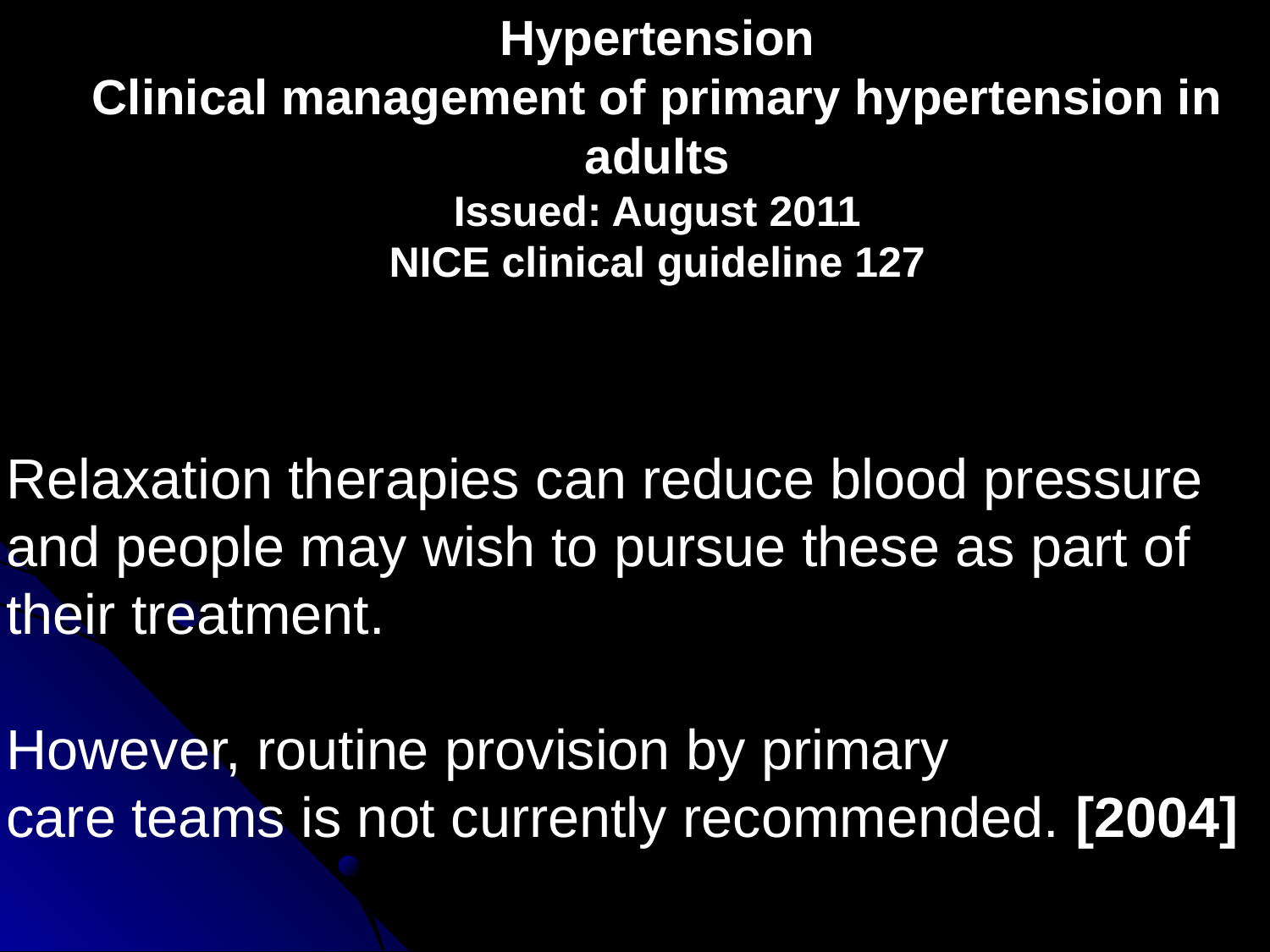

Hypertension
Clinical management of primary hypertension in
adults
Issued: August 2011
NICE clinical guideline 127
Relaxation therapies can reduce blood pressure and people may wish to pursue these as part of their treatment.

However, routine provision by primary
care teams is not currently recommended. [2004]